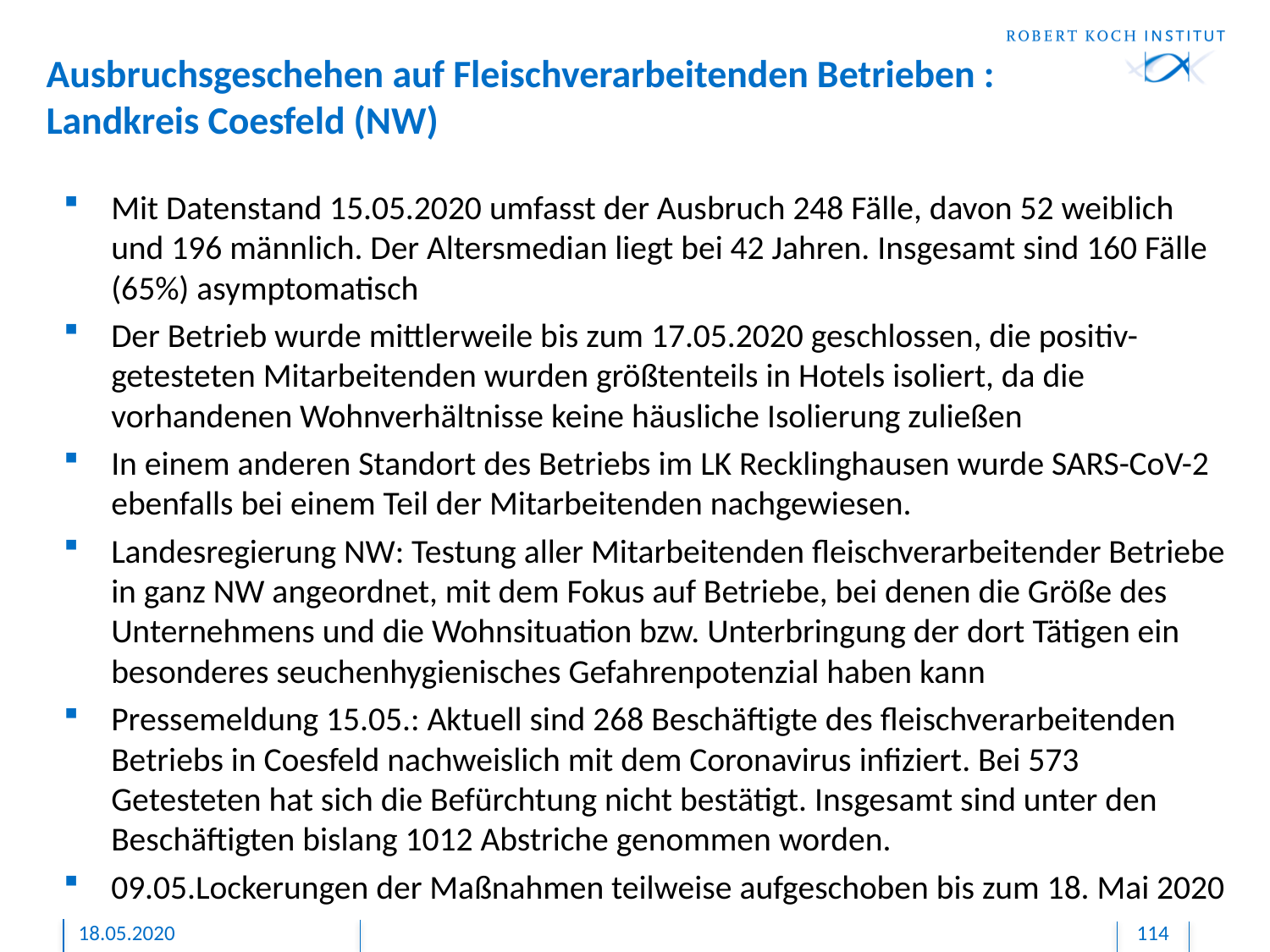

# Ausbruchsgeschehen auf Fleischverarbeitenden Betrieben : Landkreis Coesfeld (NW)
Mit Datenstand 15.05.2020 umfasst der Ausbruch 248 Fälle, davon 52 weiblich und 196 männlich. Der Altersmedian liegt bei 42 Jahren. Insgesamt sind 160 Fälle (65%) asymptomatisch
Der Betrieb wurde mittlerweile bis zum 17.05.2020 geschlossen, die positiv-getesteten Mitarbeitenden wurden größtenteils in Hotels isoliert, da die vorhandenen Wohnverhältnisse keine häusliche Isolierung zuließen
In einem anderen Standort des Betriebs im LK Recklinghausen wurde SARS-CoV-2 ebenfalls bei einem Teil der Mitarbeitenden nachgewiesen.
Landesregierung NW: Testung aller Mitarbeitenden fleischverarbeitender Betriebe in ganz NW angeordnet, mit dem Fokus auf Betriebe, bei denen die Größe des Unternehmens und die Wohnsituation bzw. Unterbringung der dort Tätigen ein besonderes seuchenhygienisches Gefahrenpotenzial haben kann
Pressemeldung 15.05.: Aktuell sind 268 Beschäftigte des fleischverarbeitenden Betriebs in Coesfeld nachweislich mit dem Coronavirus infiziert. Bei 573 Getesteten hat sich die Befürchtung nicht bestätigt. Insgesamt sind unter den Beschäftigten bislang 1012 Abstriche genommen worden.
09.05.Lockerungen der Maßnahmen teilweise aufgeschoben bis zum 18. Mai 2020

18.05.2020

114